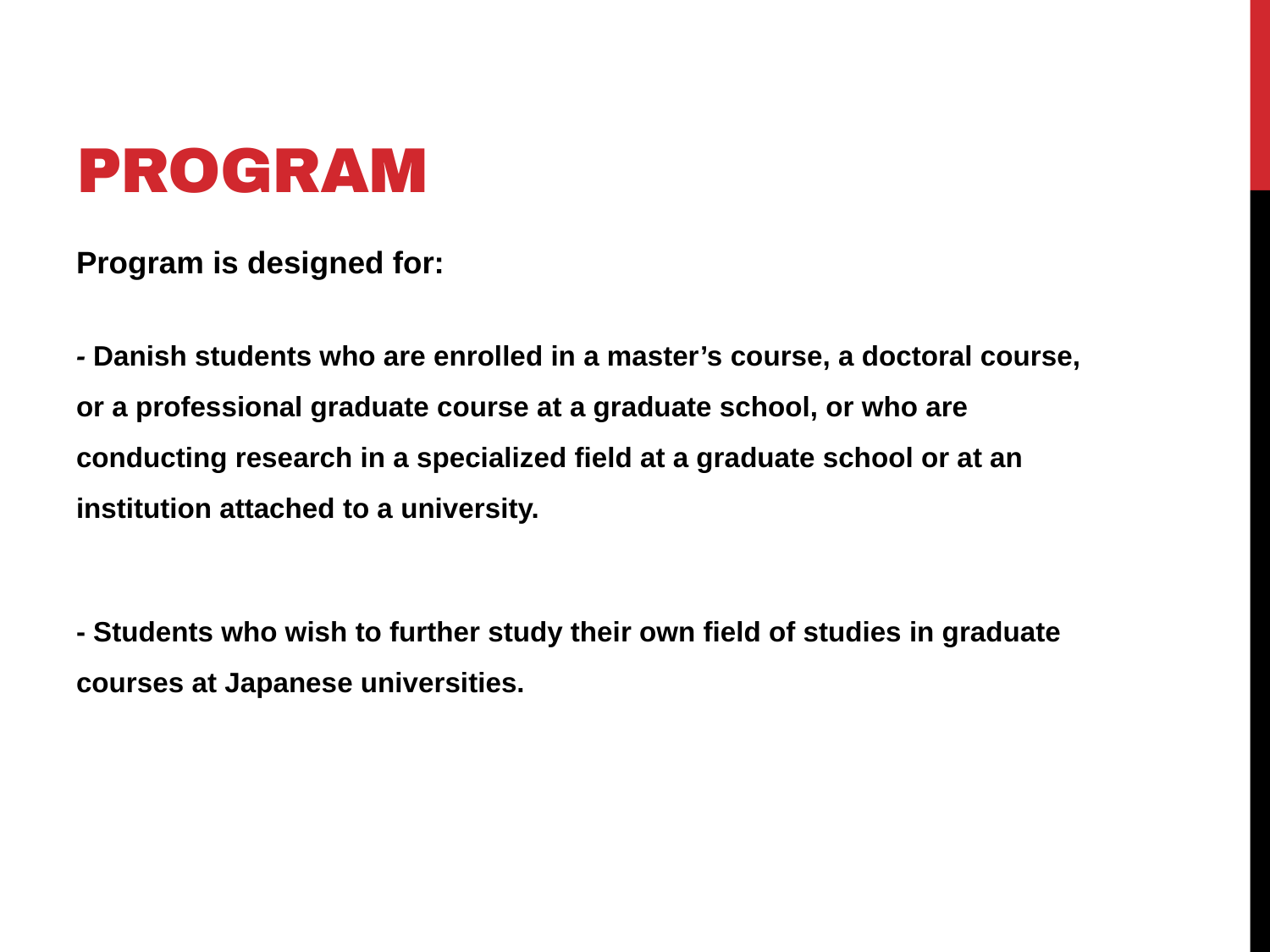

# Program
Program is designed for:

- Danish students who are enrolled in a master’s course, a doctoral course, or a professional graduate course at a graduate school, or who are conducting research in a specialized field at a graduate school or at an institution attached to a university.

- Students who wish to further study their own field of studies in graduate courses at Japanese universities.